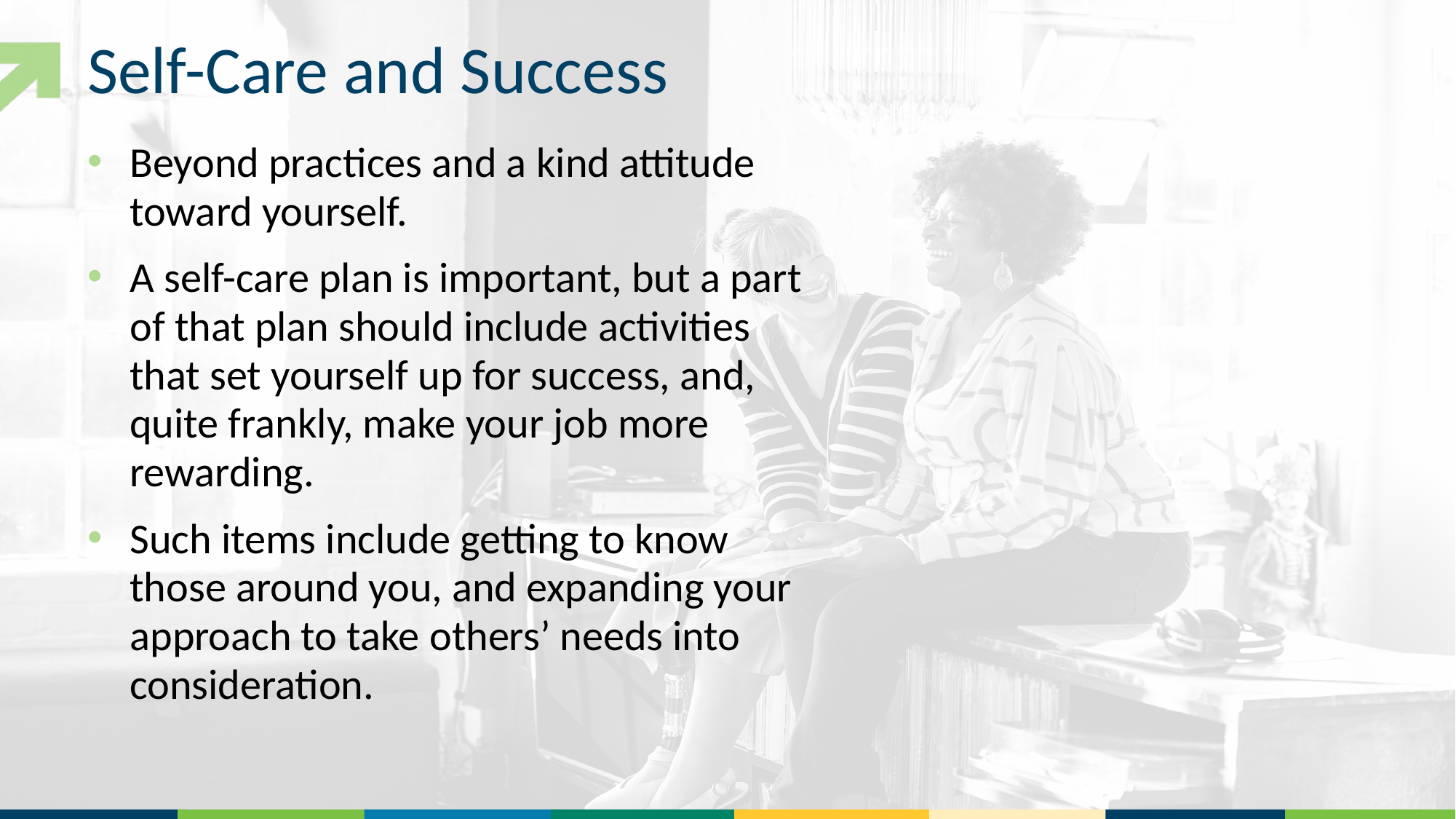

# Self-Care and Success
Beyond practices and a kind attitude toward yourself.
A self-care plan is important, but a part of that plan should include activities that set yourself up for success, and, quite frankly, make your job more rewarding.
Such items include getting to know those around you, and expanding your approach to take others’ needs into consideration.